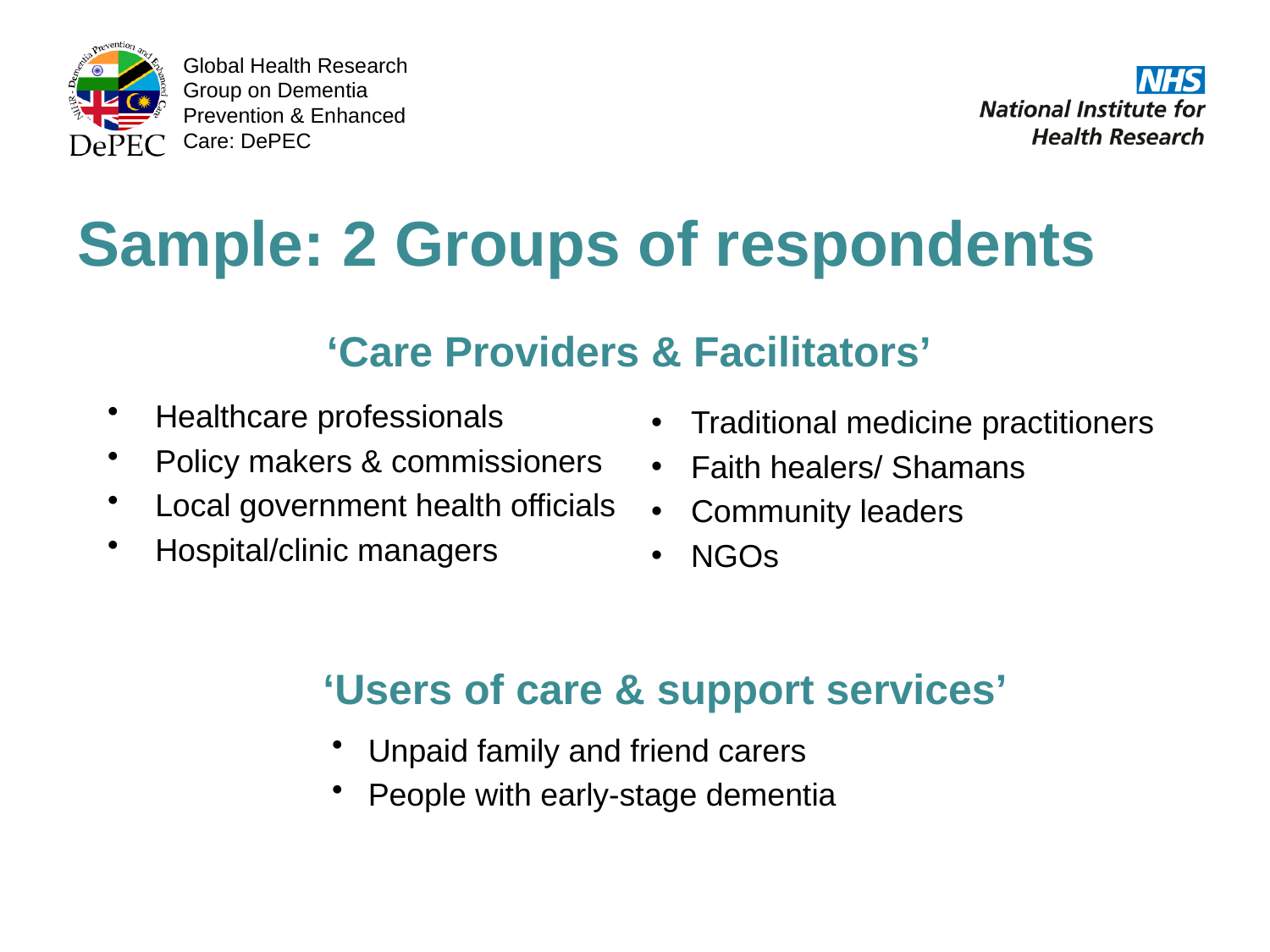

Sample: 2 Groups of respondents
‘Care Providers & Facilitators’
Healthcare professionals
Policy makers & commissioners
Local government health officials
Hospital/clinic managers
Traditional medicine practitioners
Faith healers/ Shamans
Community leaders
NGOs
‘Users of care & support services’
Unpaid family and friend carers
People with early-stage dementia